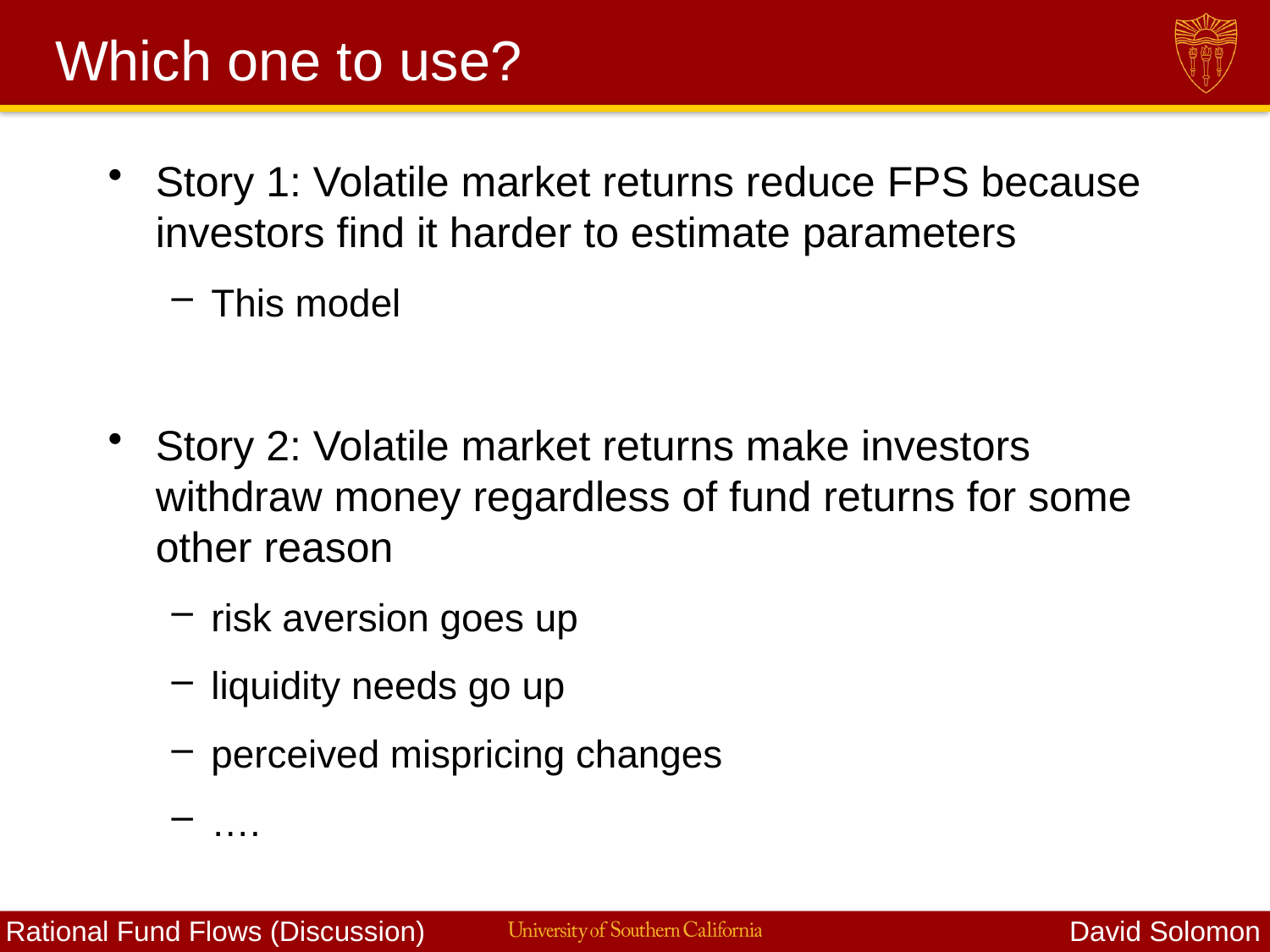

# Which one to use?
Story 1: Volatile market returns reduce FPS because investors find it harder to estimate parameters
This model

Story 2: Volatile market returns make investors withdraw money regardless of fund returns for some other reason
risk aversion goes up
liquidity needs go up
perceived mispricing changes
….